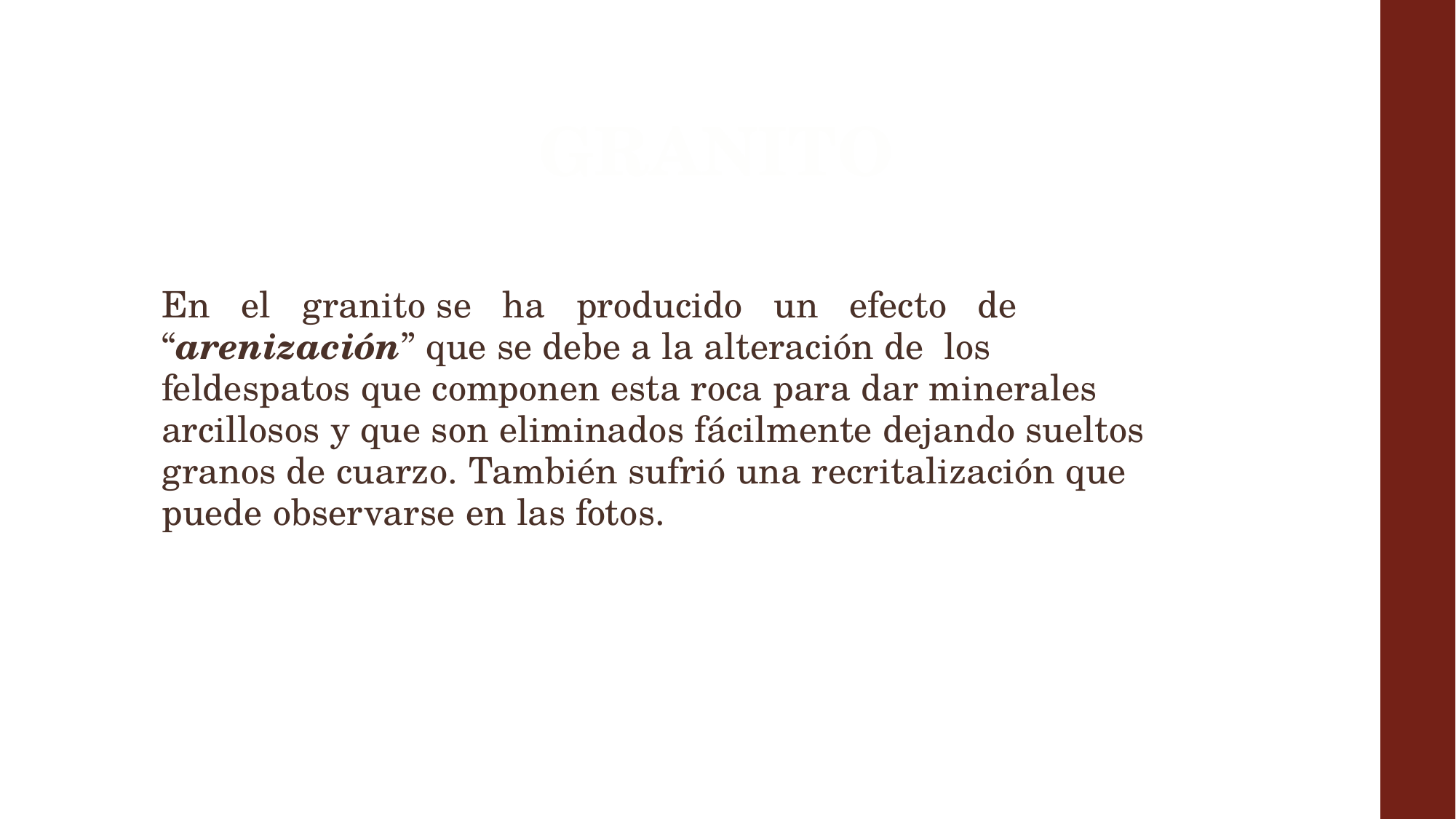

# GRANITO

En   el   granito se   ha   producido   un   efecto   de “arenización” que se debe a la alteración de  los  feldespatos que componen esta roca para dar minerales arcillosos y que son eliminados fácilmente dejando sueltos granos de cuarzo. También sufrió una recritalización que puede observarse en las fotos.